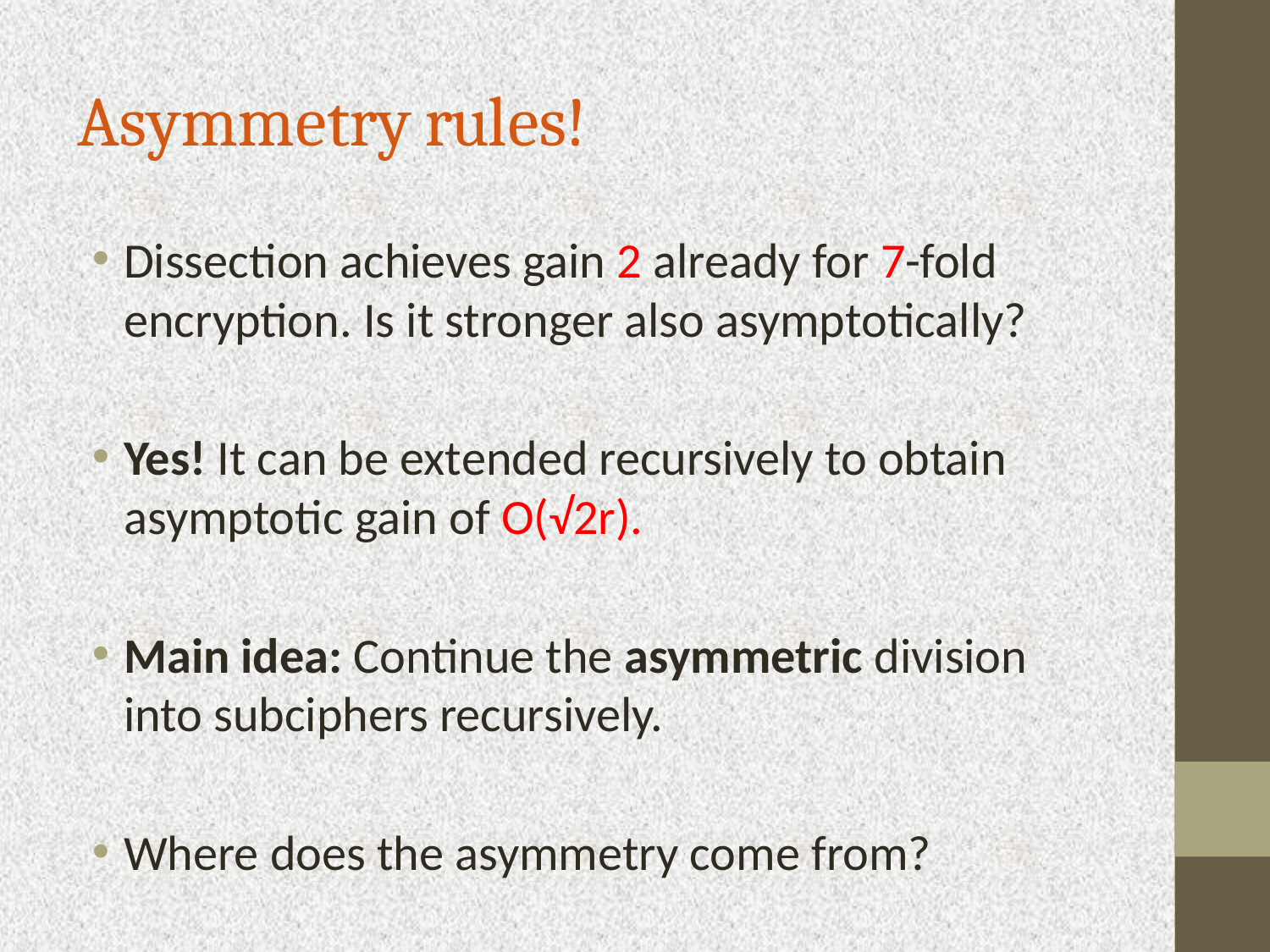

Asymmetry rules!
Dissection achieves gain 2 already for 7-fold encryption. Is it stronger also asymptotically?

Yes! It can be extended recursively to obtain asymptotic gain of O(√2r).

Main idea: Continue the asymmetric division into subciphers recursively.

Where does the asymmetry come from?